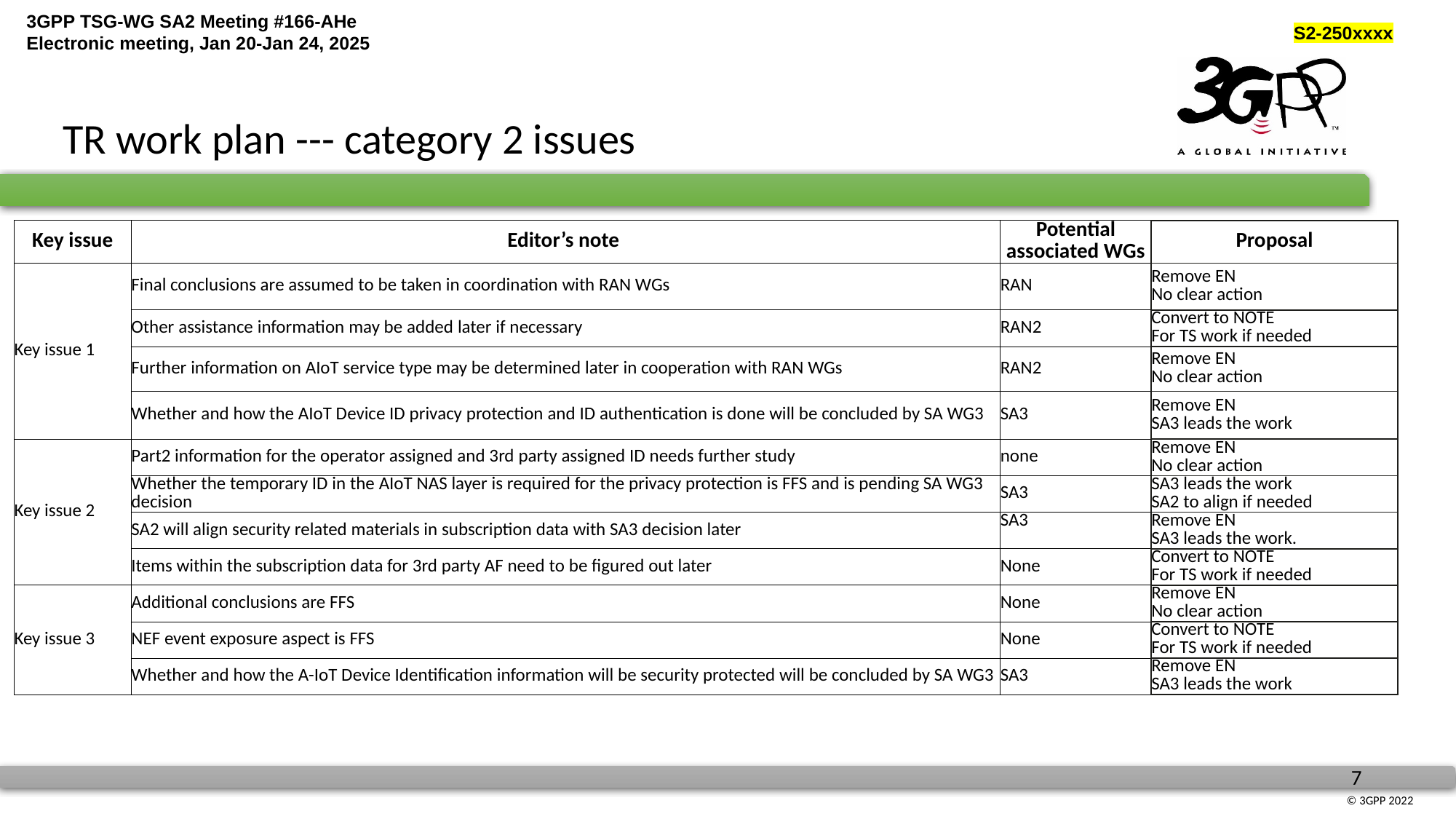

TR work plan --- category 2 issues
| Key issue | Editor’s note | Potential associated WGs | Proposal |
| --- | --- | --- | --- |
| Key issue 1 | Final conclusions are assumed to be taken in coordination with RAN WGs | RAN | Remove EN No clear action |
|  | Other assistance information may be added later if necessary | RAN2 | Convert to NOTE For TS work if needed |
|  | Further information on AIoT service type may be determined later in cooperation with RAN WGs | RAN2 | Remove EN No clear action |
|  | Whether and how the AIoT Device ID privacy protection and ID authentication is done will be concluded by SA WG3 | SA3 | Remove EN SA3 leads the work |
| Key issue 2 | Part2 information for the operator assigned and 3rd party assigned ID needs further study | none | Remove EN No clear action |
|  | Whether the temporary ID in the AIoT NAS layer is required for the privacy protection is FFS and is pending SA WG3 decision | SA3 | SA3 leads the work SA2 to align if needed |
|  | SA2 will align security related materials in subscription data with SA3 decision later | SA3 | Remove EN SA3 leads the work. |
|  | Items within the subscription data for 3rd party AF need to be figured out later | None | Convert to NOTE For TS work if needed |
| Key issue 3 | Additional conclusions are FFS | None | Remove EN No clear action |
|  | NEF event exposure aspect is FFS | None | Convert to NOTE For TS work if needed |
|  | Whether and how the A-IoT Device Identification information will be security protected will be concluded by SA WG3 | SA3 | Remove EN SA3 leads the work |